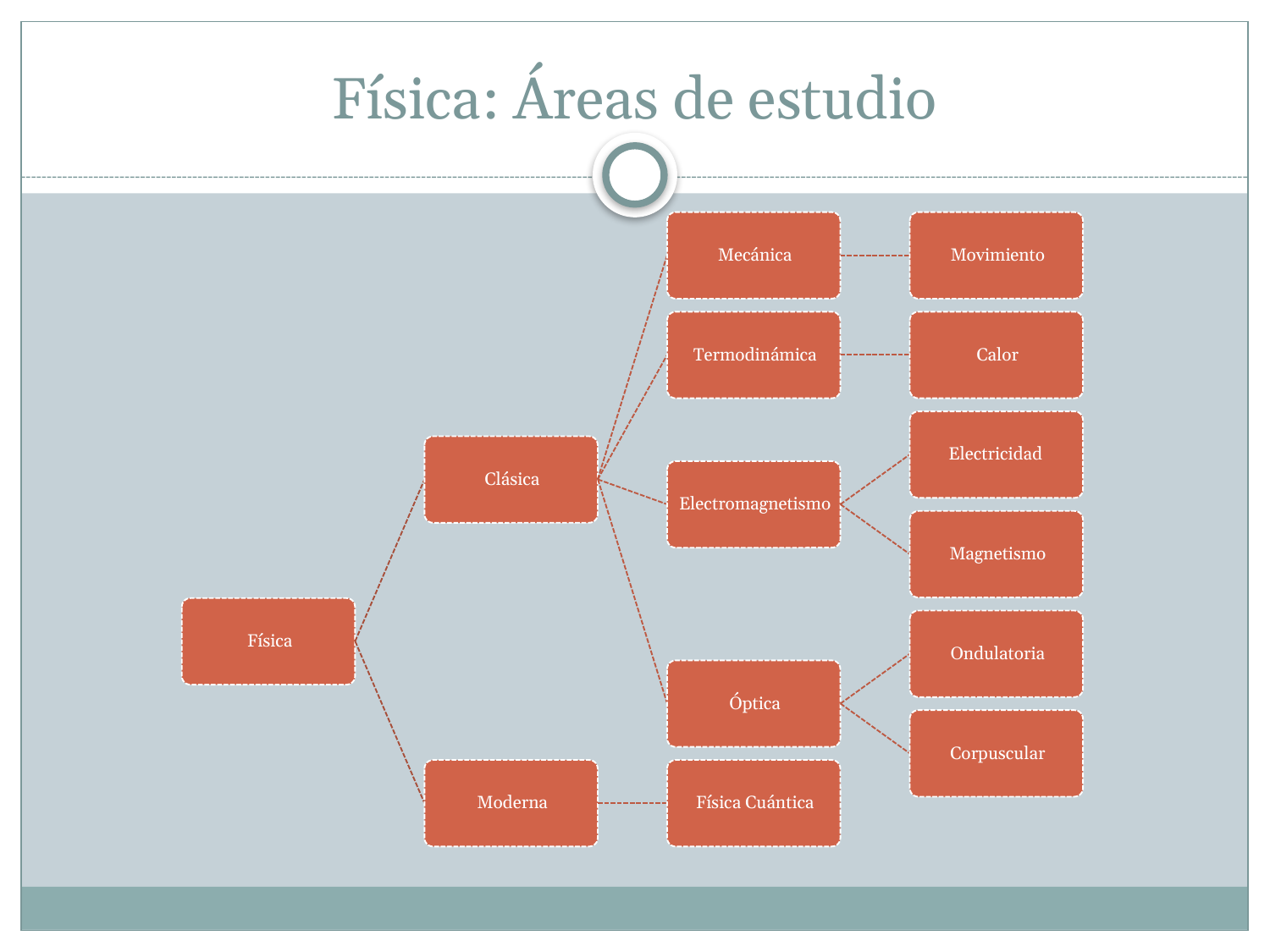

# Física: Áreas de estudio
Física

Clásica

Mecánica

Movimiento

Termodinámica

Calor

Electromagnetismo

Electricidad

Magnetismo

Óptica

Ondulatoria

Corpuscular

Moderna

Física Cuántica